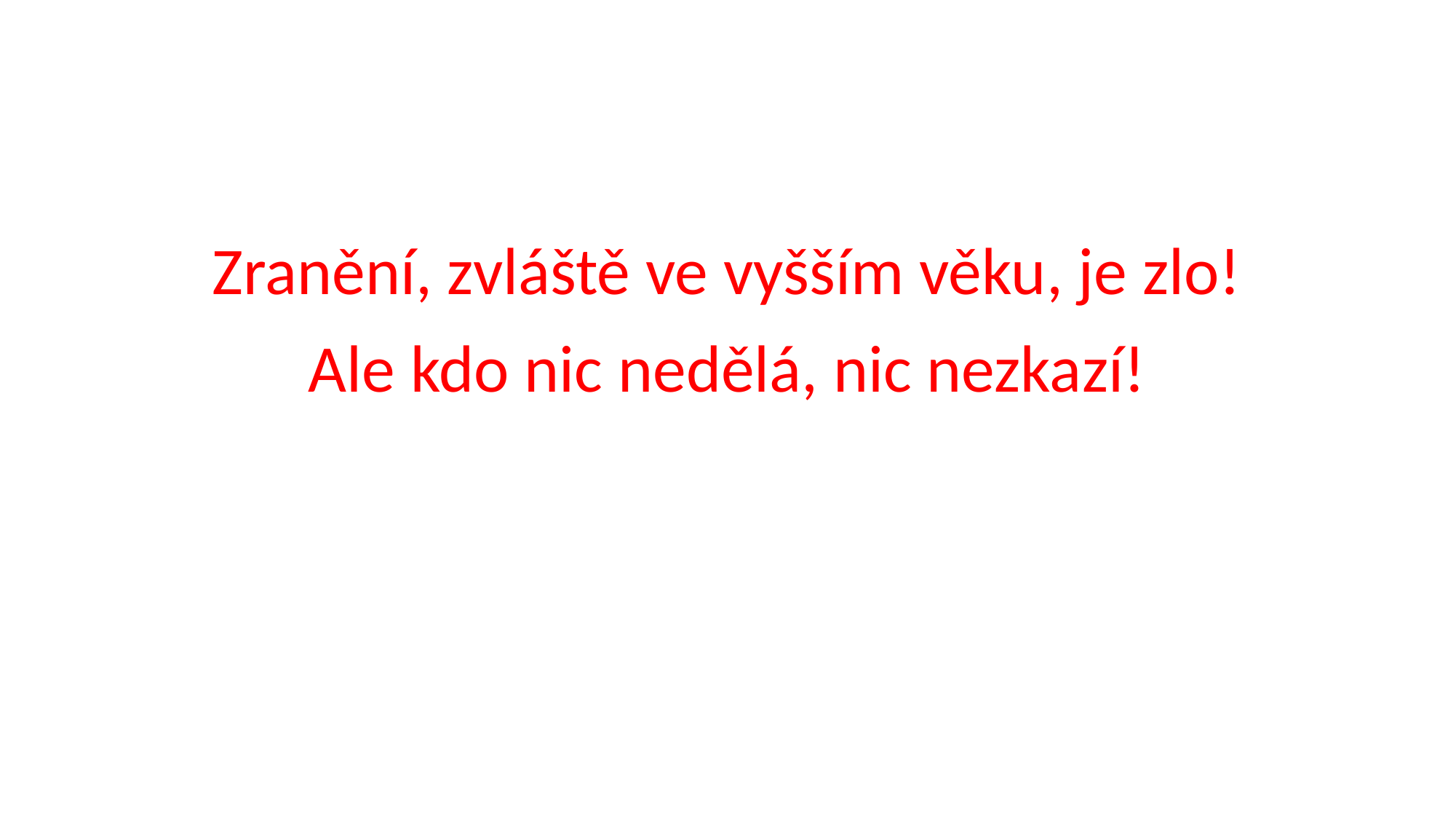

Zranění, zvláště ve vyšším věku, je zlo!
Ale kdo nic nedělá, nic nezkazí!